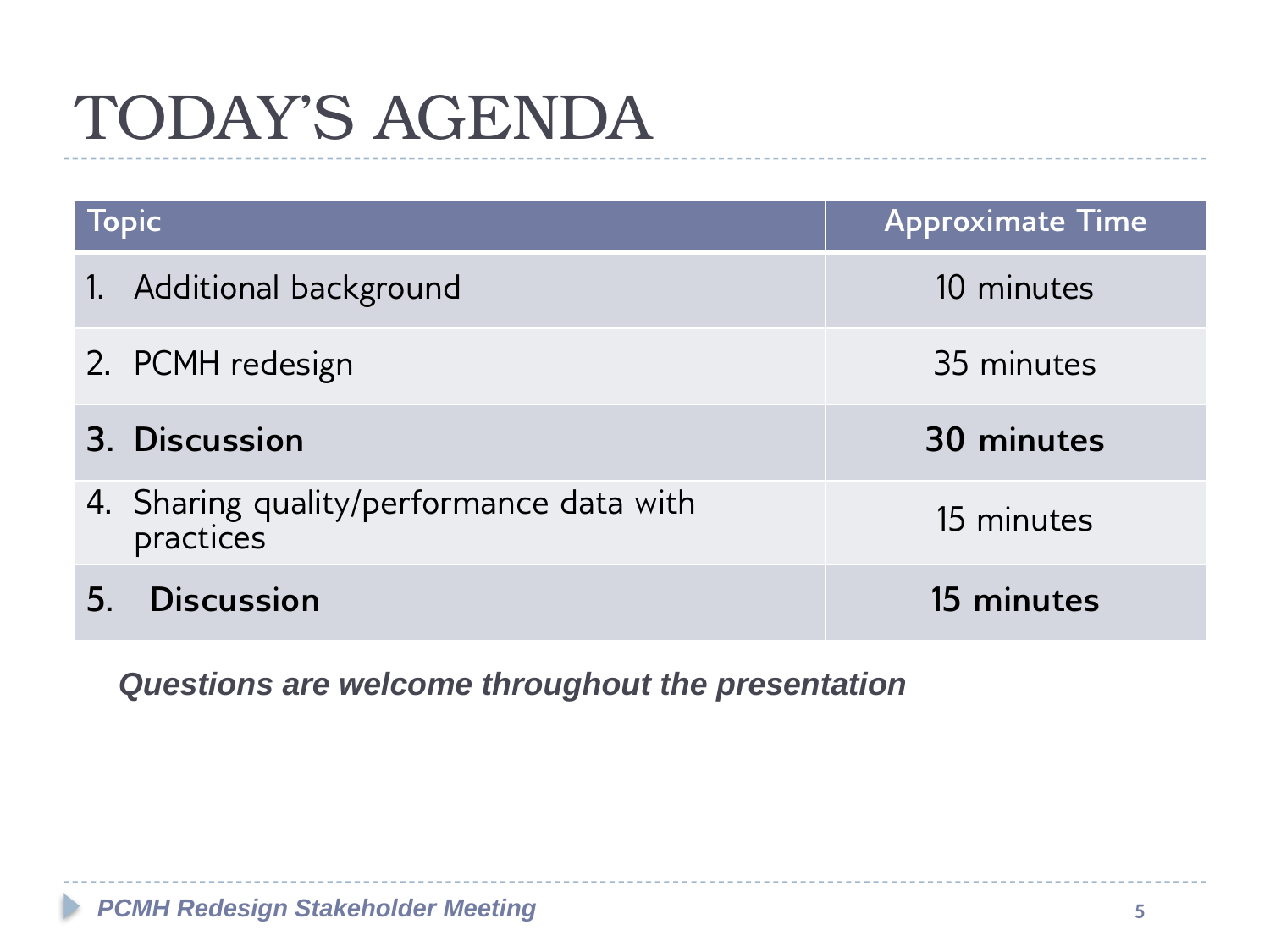

#
TODAY’S AGENDA

| Topic | Approximate Time |
| --- | --- |
| Additional background | 10 minutes |
| PCMH redesign | 35 minutes |
| Discussion | 30 minutes |
| Sharing quality/performance data with practices | 15 minutes |
| Discussion | 15 minutes |
Questions are welcome throughout the presentation
PCMH Redesign Stakeholder Meeting
5